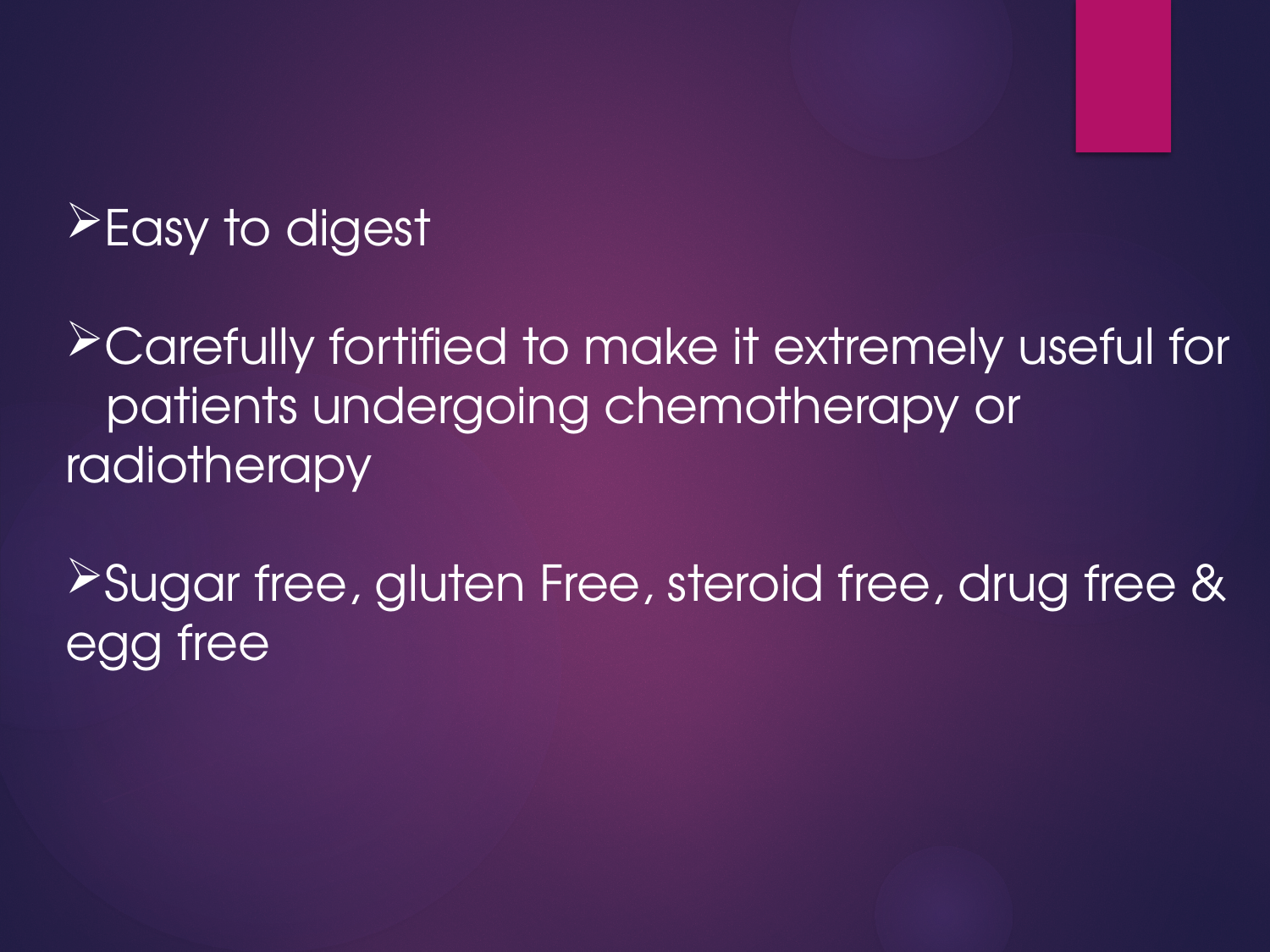

Easy to digest

Carefully fortified to make it extremely useful for     patients undergoing chemotherapy or radiotherapy

Sugar free, gluten Free, steroid free, drug free & egg free